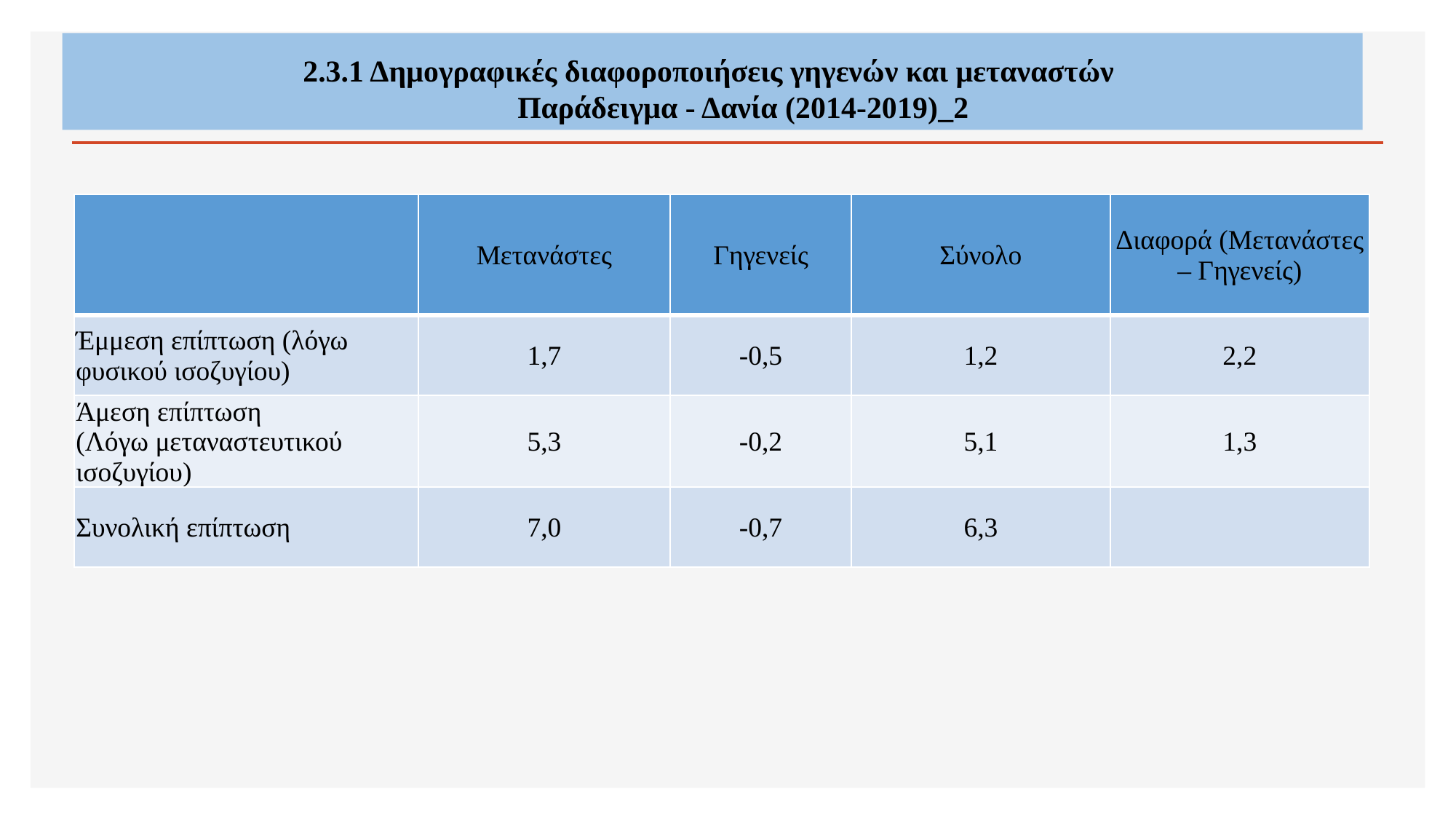

# 2.3.1 Δημογραφικές διαφοροποιήσεις γηγενών και μεταναστών Παράδειγμα - Δανία (2014-2019)_2

|  | Μετανάστες | Γηγενείς | Σύνολο | Διαφορά (Μετανάστες – Γηγενείς) |
| --- | --- | --- | --- | --- |
| Έμμεση επίπτωση (λόγω φυσικού ισοζυγίου) | 1,7 | -0,5 | 1,2 | 2,2 |
| Άμεση επίπτωση (Λόγω μεταναστευτικού ισοζυγίου) | 5,3 | -0,2 | 5,1 | 1,3 |
| Συνολική επίπτωση | 7,0 | -0,7 | 6,3 |  |